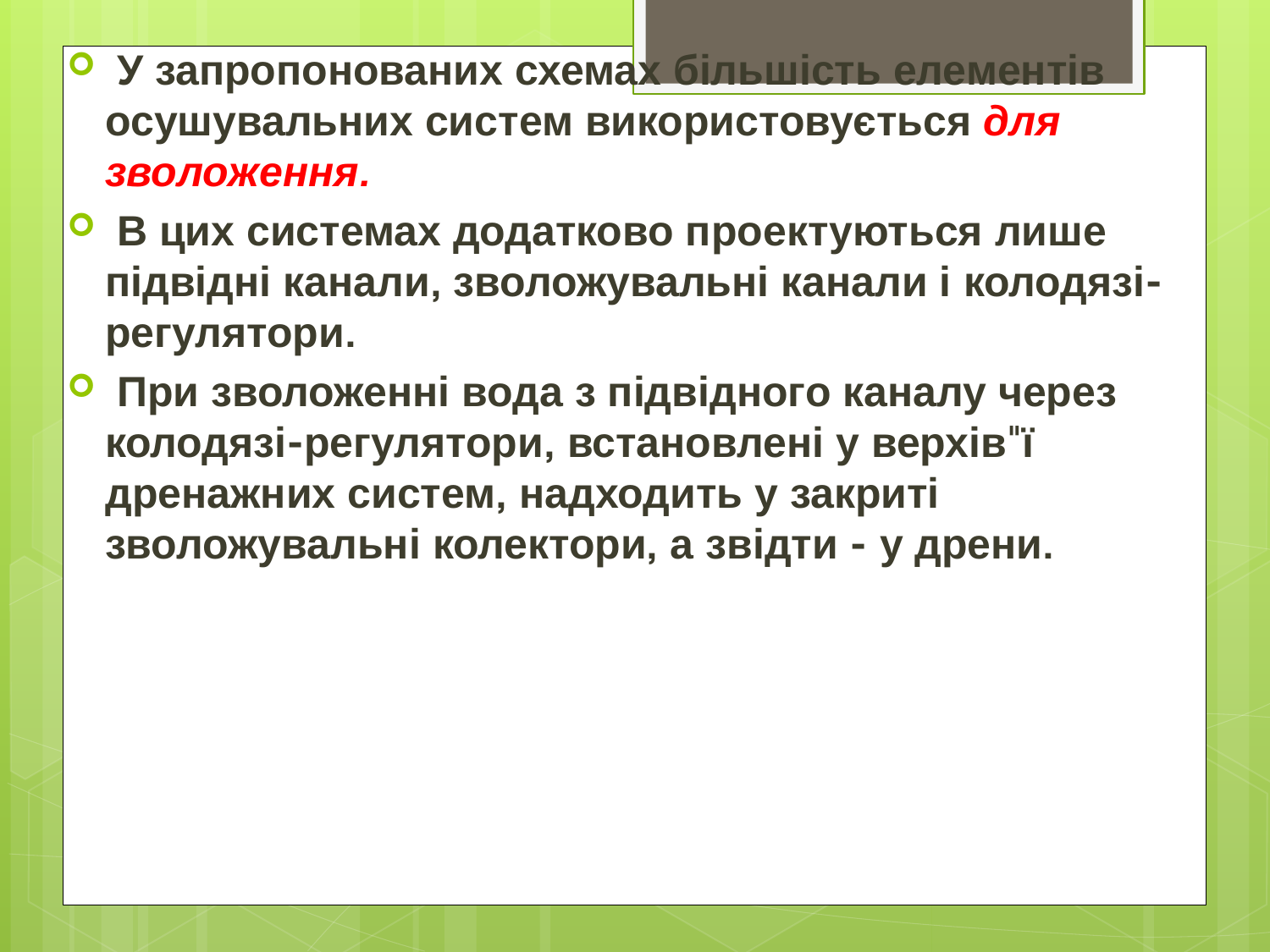

У запропонованих схемах більшість елементів осушувальних систем використовується для зволоження.
 В цих системах додатково проектуються лише підвідні канали, зволожувальні канали і колодязі-регулятори.
 При зволоженні вода з підвідного каналу через колодязі-регулятори, встановлені у верхів"ї дренажних систем, надходить у закриті зволожувальні колектори, а звідти - у дрени.